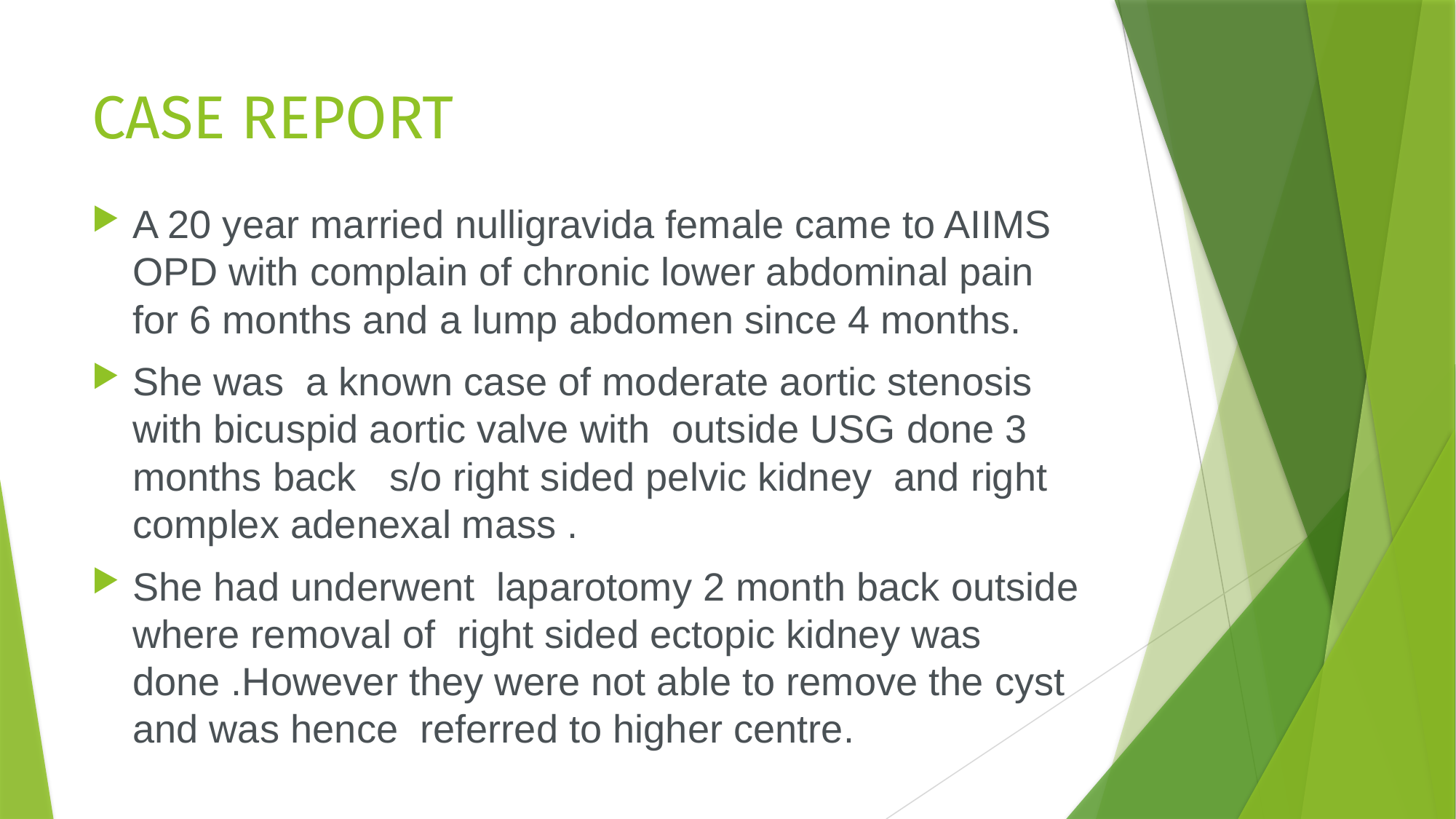

# CASE REPORT
A 20 year married nulligravida female came to AIIMS OPD with complain of chronic lower abdominal pain  for 6 months and a lump abdomen since 4 months.
She was  a known case of moderate aortic stenosis with bicuspid aortic valve with  outside USG done 3 months back   s/o right sided pelvic kidney  and right complex adenexal mass .
She had underwent  laparotomy 2 month back outside where removal of  right sided ectopic kidney was done .However they were not able to remove the cyst and was hence  referred to higher centre.